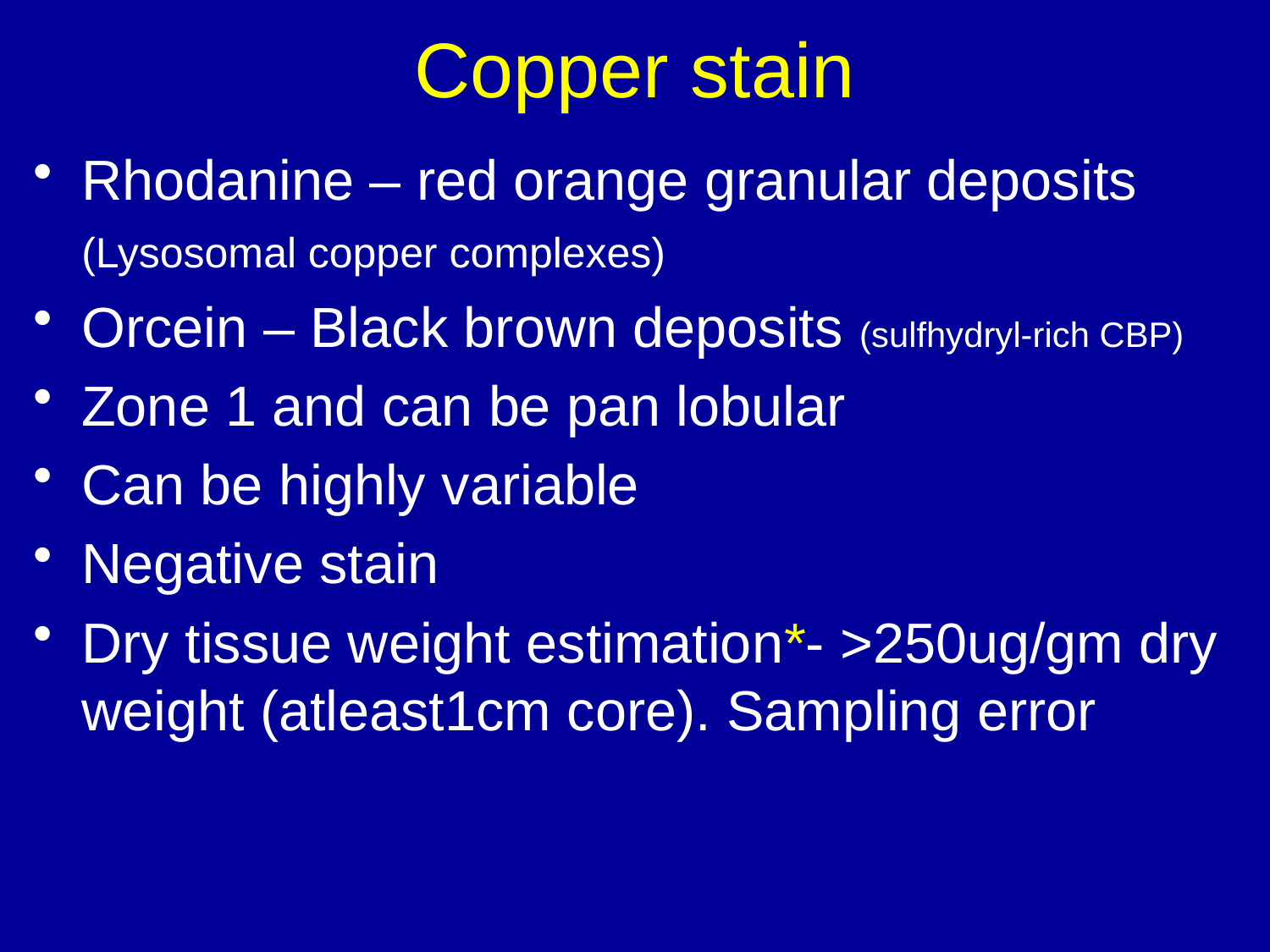

# Copper stain
Rhodanine – red orange granular deposits (Lysosomal copper complexes)
Orcein – Black brown deposits (sulfhydryl-rich CBP)
Zone 1 and can be pan lobular
Can be highly variable
Negative stain
Dry tissue weight estimation*- >250ug/gm dry weight (atleast1cm core). Sampling error